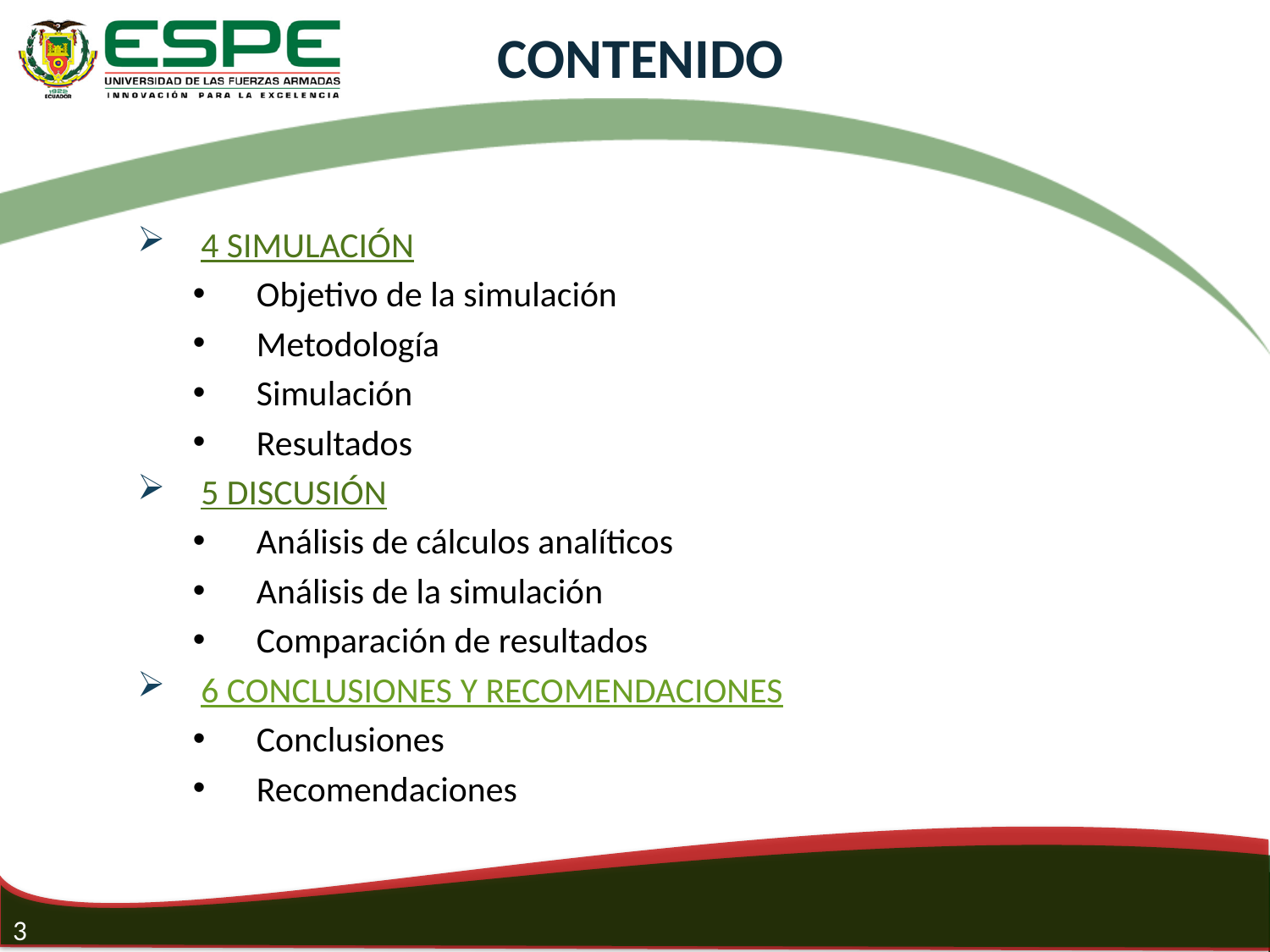

CONTENIDO
4 SIMULACIÓN
Objetivo de la simulación
Metodología
Simulación
Resultados
5 DISCUSIÓN
Análisis de cálculos analíticos
Análisis de la simulación
Comparación de resultados
6 CONCLUSIONES Y RECOMENDACIONES
Conclusiones
Recomendaciones

3